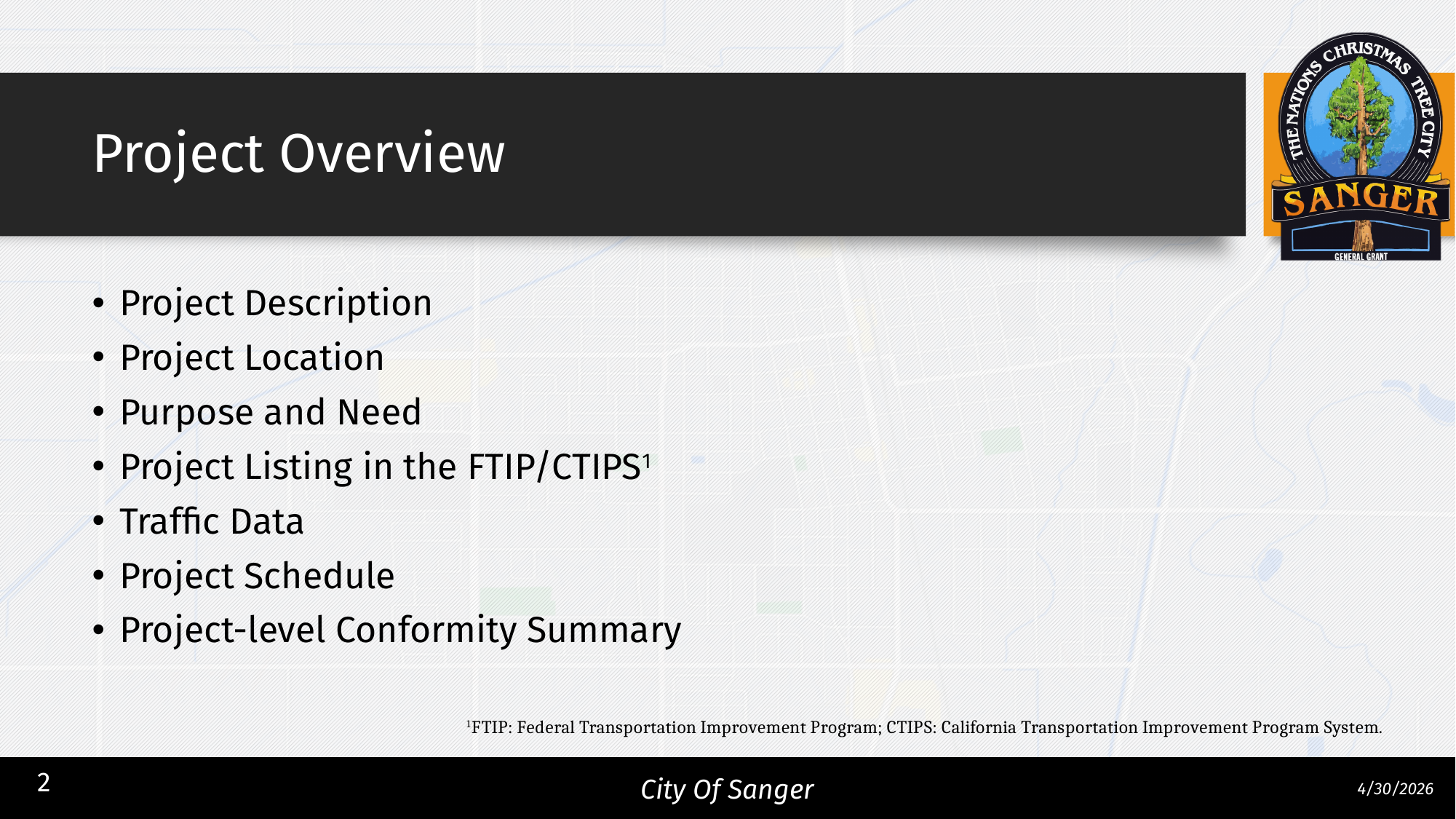

# Project Overview
Project Description
Project Location
Purpose and Need
Project Listing in the FTIP/CTIPS1
Traffic Data
Project Schedule
Project-level Conformity Summary

1FTIP: Federal Transportation Improvement Program; CTIPS: California Transportation Improvement Program System.
2
City Of Sanger
4/30/2026